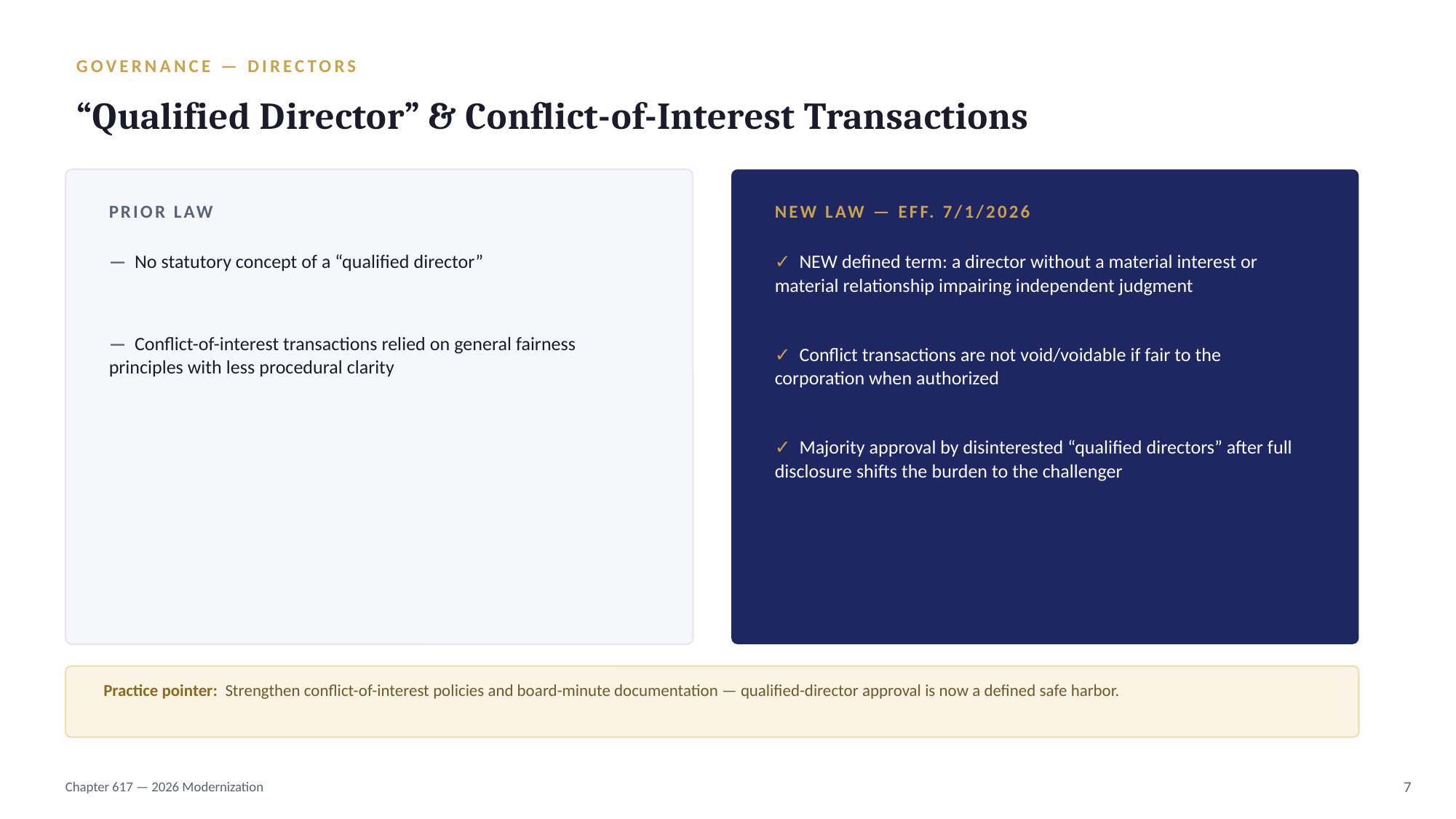

GOVERNANCE — DIRECTORS
“Qualified Director” & Conflict-of-Interest Transactions

PRIOR LAW
NEW LAW — EFF. 7/1/2026
—  No statutory concept of a “qualified director”
✓  NEW defined term: a director without a material interest or material relationship impairing independent judgment
—  Conflict-of-interest transactions relied on general fairness principles with less procedural clarity
✓  Conflict transactions are not void/voidable if fair to the corporation when authorized
✓  Majority approval by disinterested “qualified directors” after full disclosure shifts the burden to the challenger

Practice pointer:  Strengthen conflict-of-interest policies and board-minute documentation — qualified-director approval is now a defined safe harbor.
Chapter 617 — 2026 Modernization
7